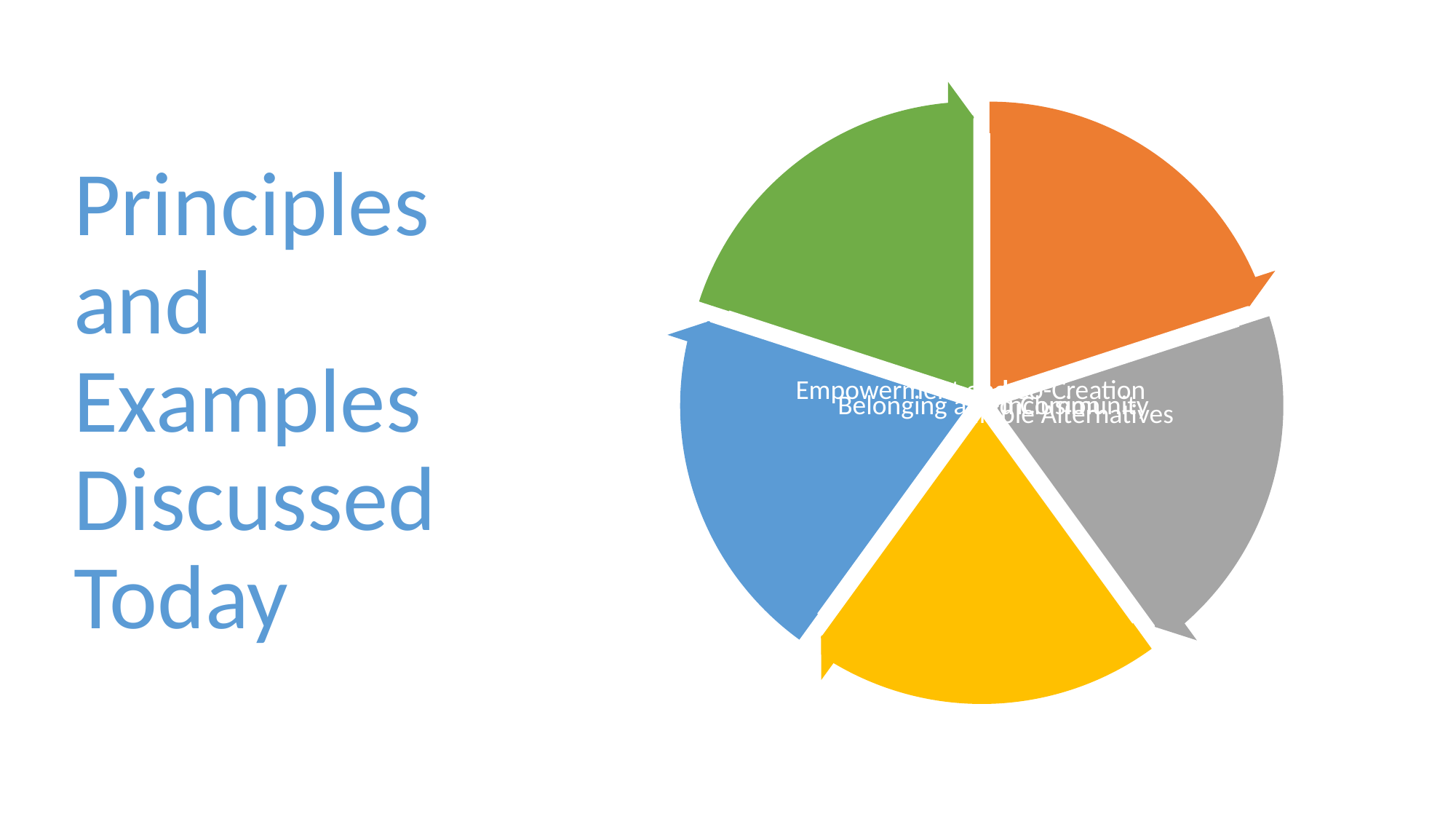

# Principles and Examples Discussed Today
Predictability and Transparency
Connection and Community
Flexibility and Multiple Alternatives
Belonging and Inclusion
Empowerment and Co-Creation